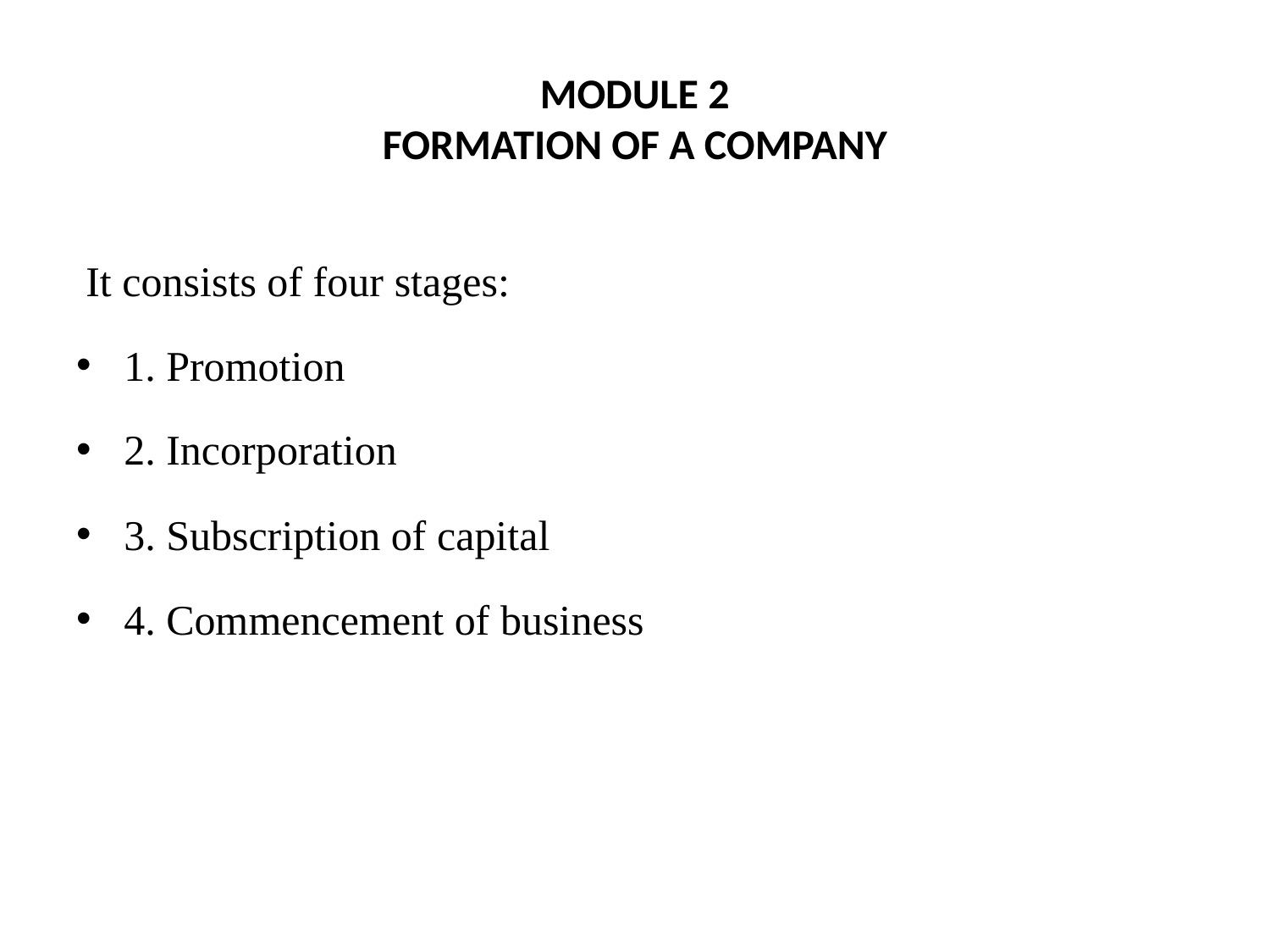

# MODULE 2 FORMATION OF A COMPANY
 It consists of four stages:
1. Promotion
2. Incorporation
3. Subscription of capital
4. Commencement of business